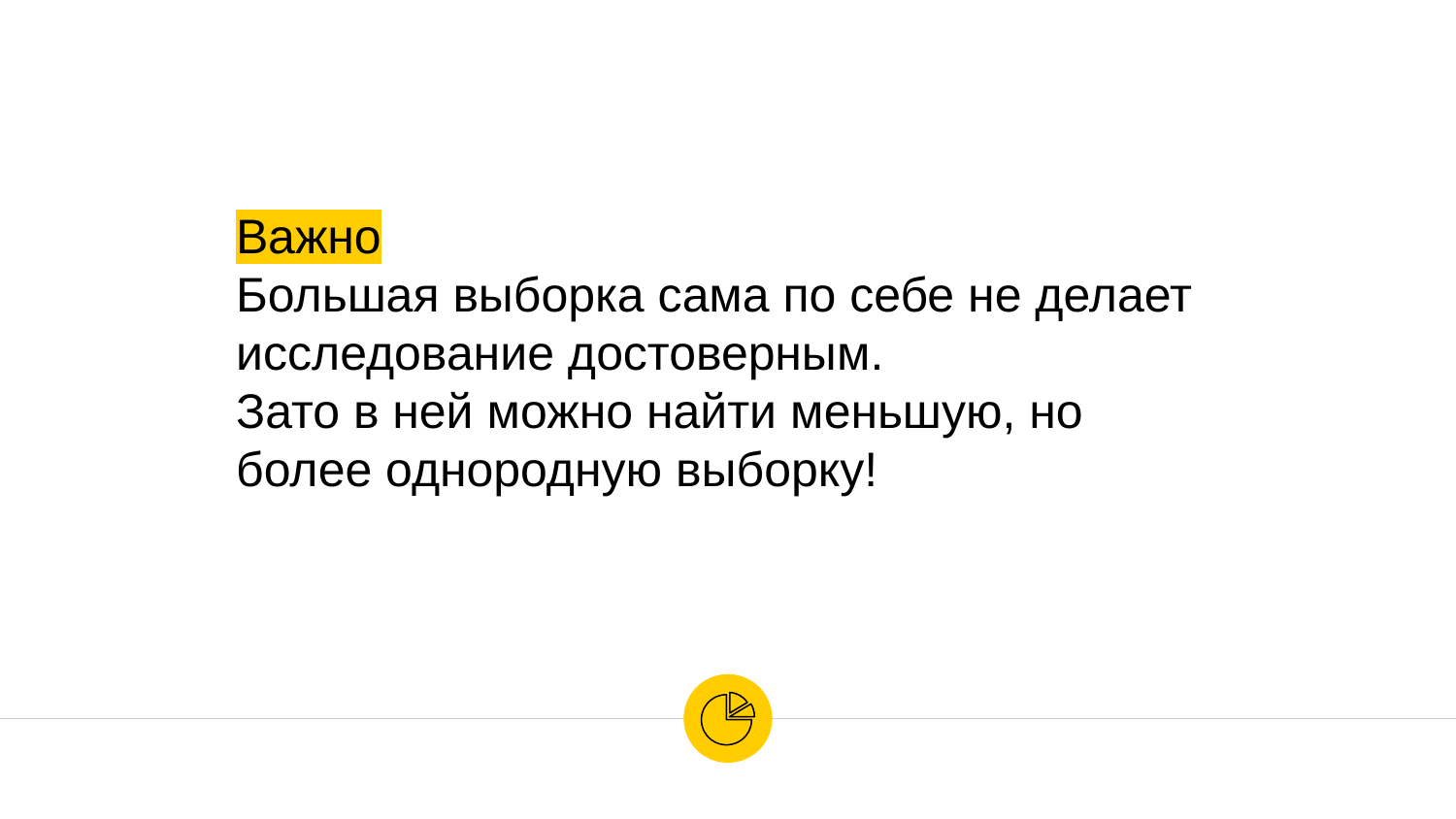

Важно
Большая выборка сама по себе не делает исследование достоверным.
Зато в ней можно найти меньшую, но более однородную выборку!